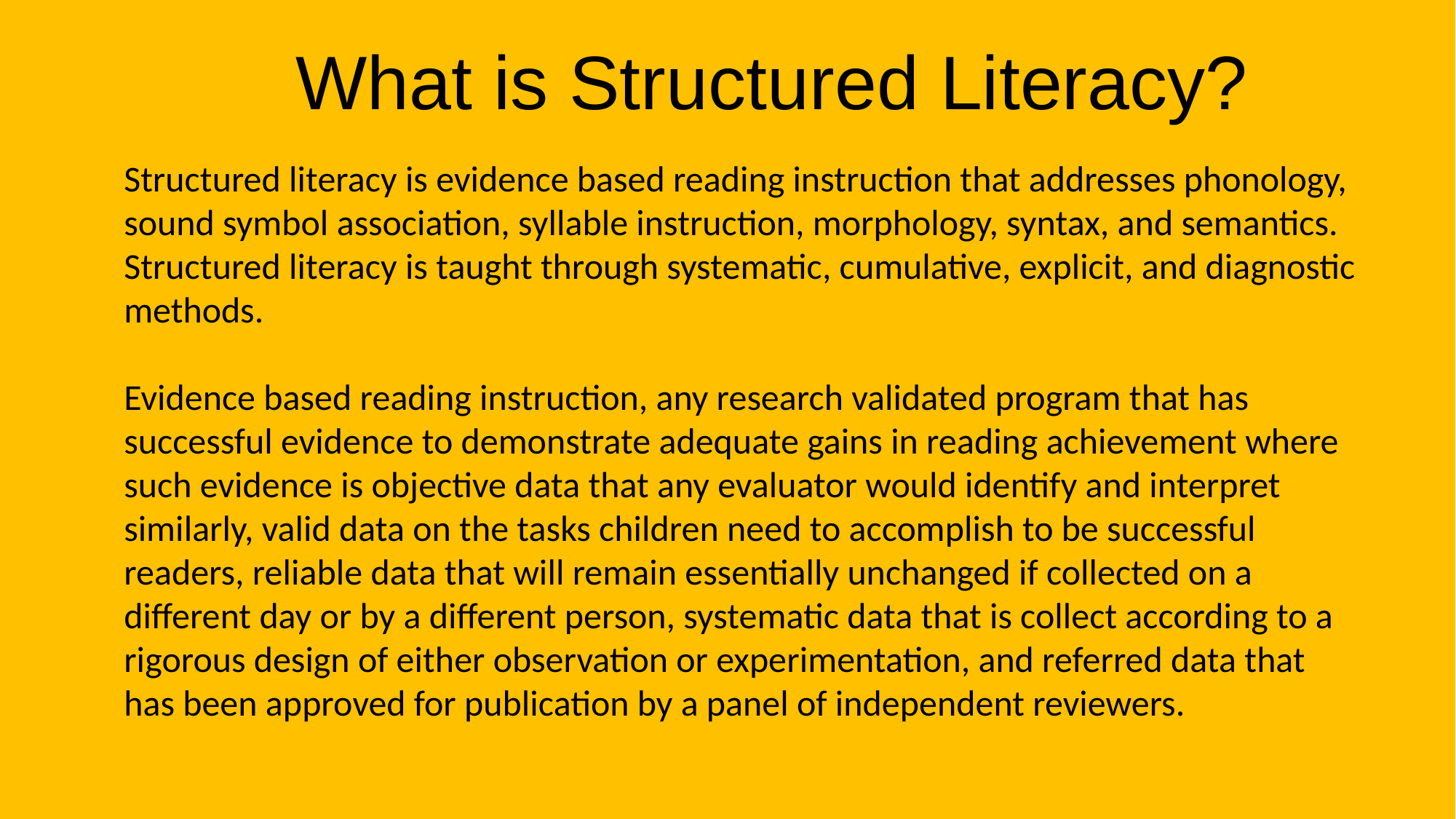

What is Structured Literacy?
Structured literacy is evidence based reading instruction that addresses phonology, sound symbol association, syllable instruction, morphology, syntax, and semantics.  Structured literacy is taught through systematic, cumulative, explicit, and diagnostic methods.

Evidence based reading instruction, any research validated program that has successful evidence to demonstrate adequate gains in reading achievement where such evidence is objective data that any evaluator would identify and interpret similarly, valid data on the tasks children need to accomplish to be successful readers, reliable data that will remain essentially unchanged if collected on a different day or by a different person, systematic data that is collect according to a rigorous design of either observation or experimentation, and referred data that has been approved for publication by a panel of independent reviewers.